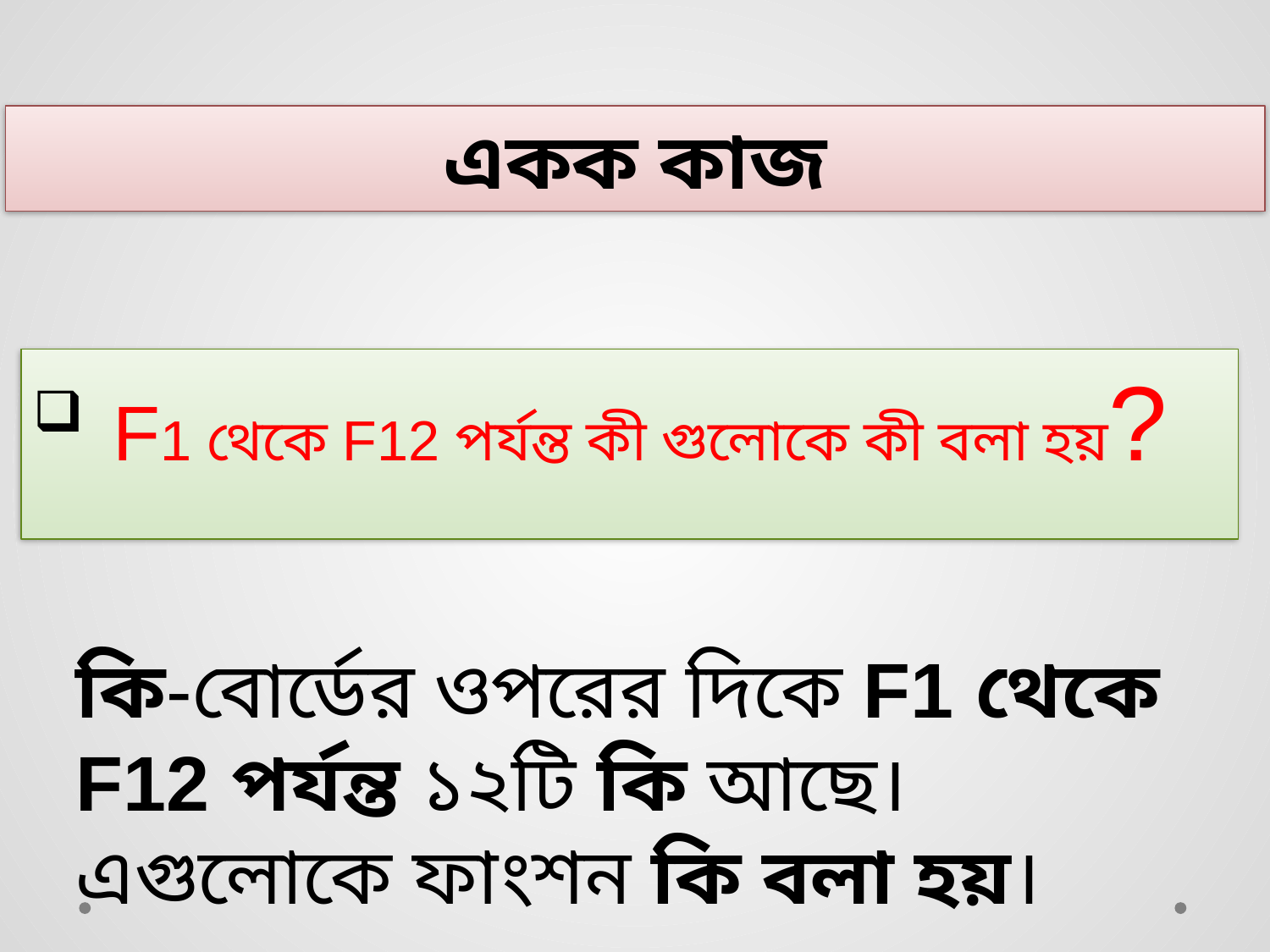

একক কাজ
 F1 থেকে F12 পর্যন্ত কী গুলোকে কী বলা হয়?

কি-বোর্ডের ওপরের দিকে F1 থেকে F12 পর্যন্ত ১২টি কি আছে। এগুলোকে ফাংশন কি বলা হয়।